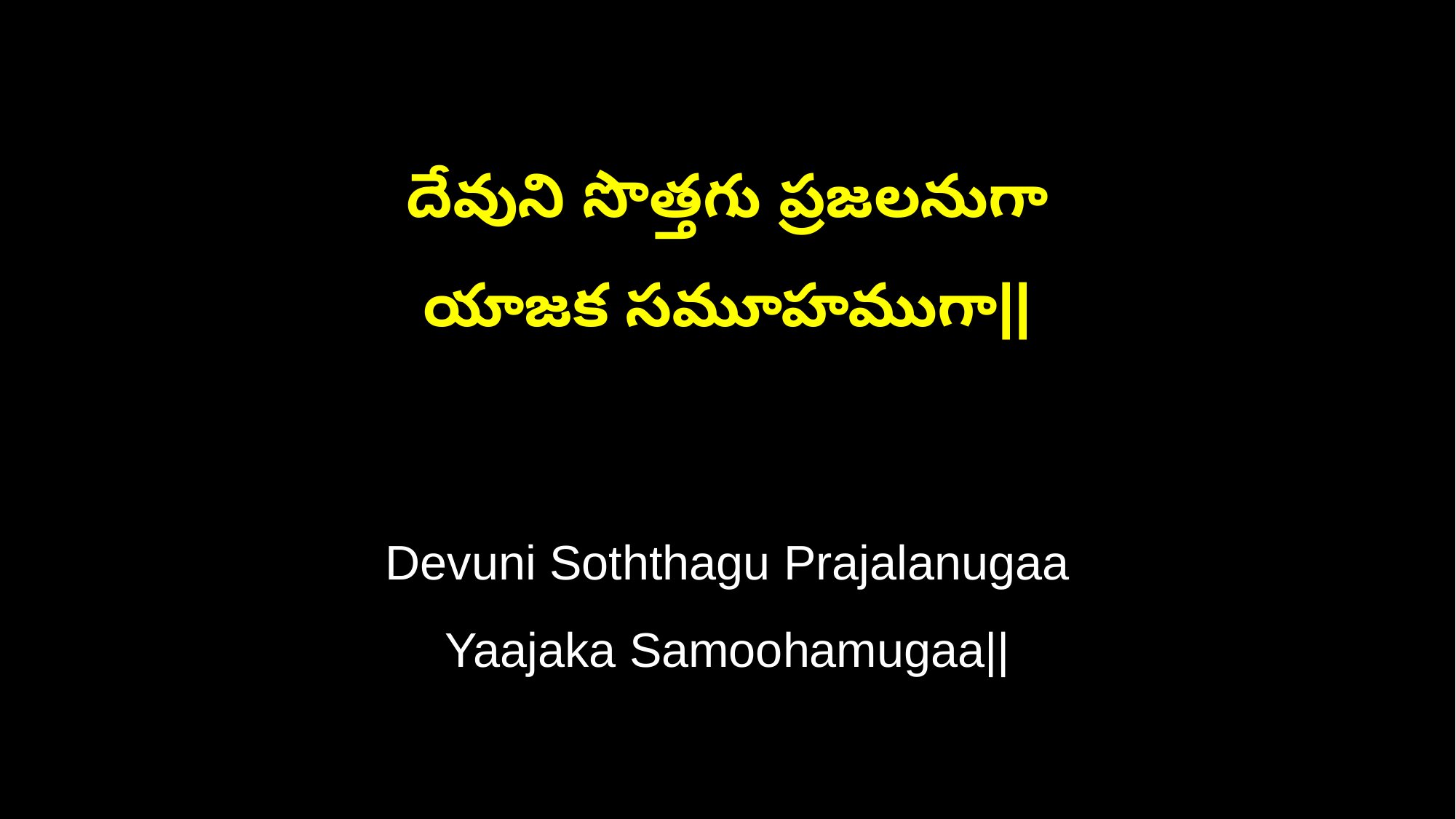

దేవుని సొత్తగు ప్రజలనుగా
యాజక సమూహముగా||
Devuni Soththagu Prajalanugaa
Yaajaka Samoohamugaa||